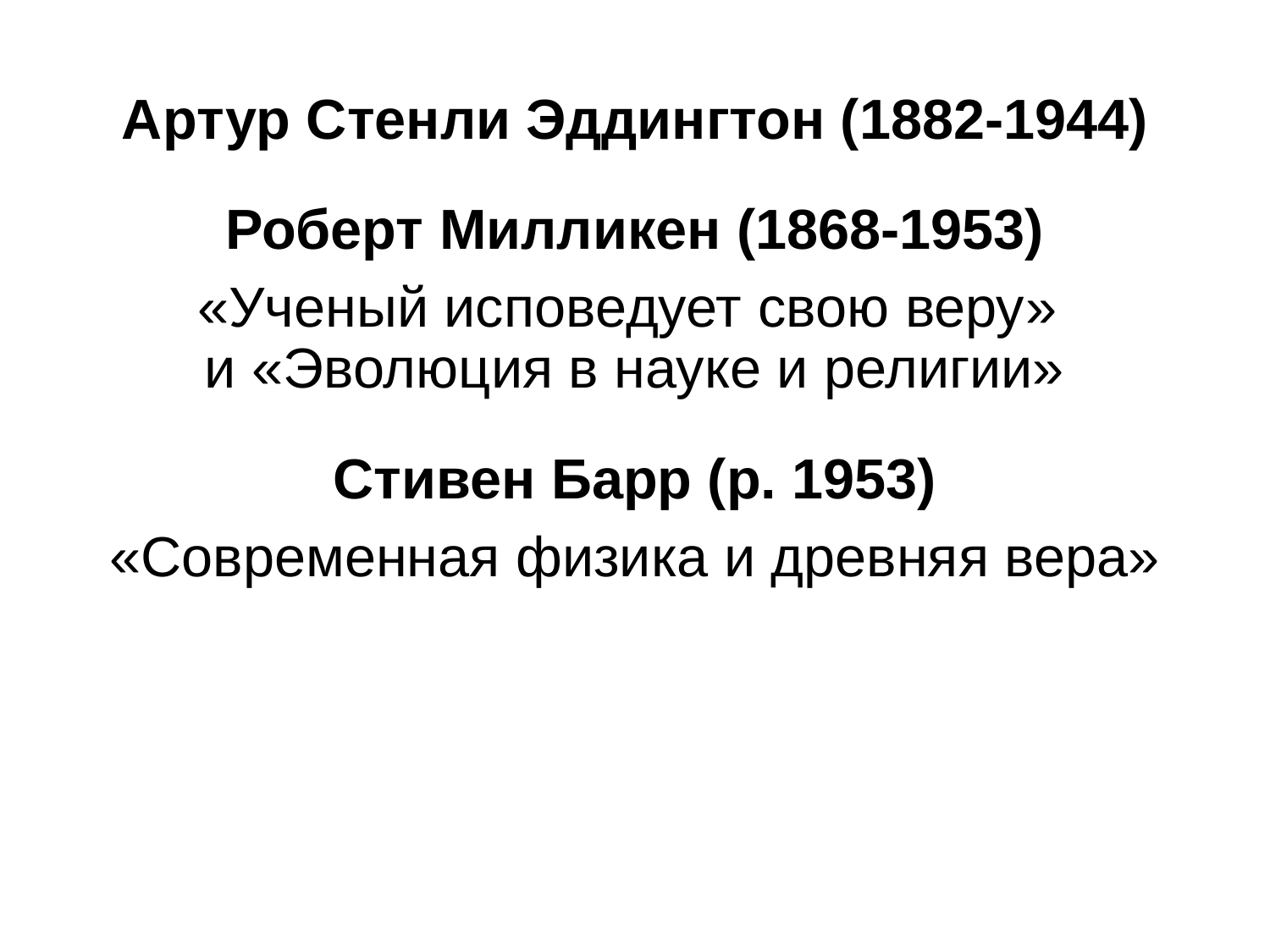

Артур Стенли Эддингтон (1882-1944)
Роберт Милликен (1868-1953)
«Ученый исповедует свою веру»
и «Эволюция в науке и религии»
Стивен Барр (р. 1953)
«Современная физика и древняя вера»